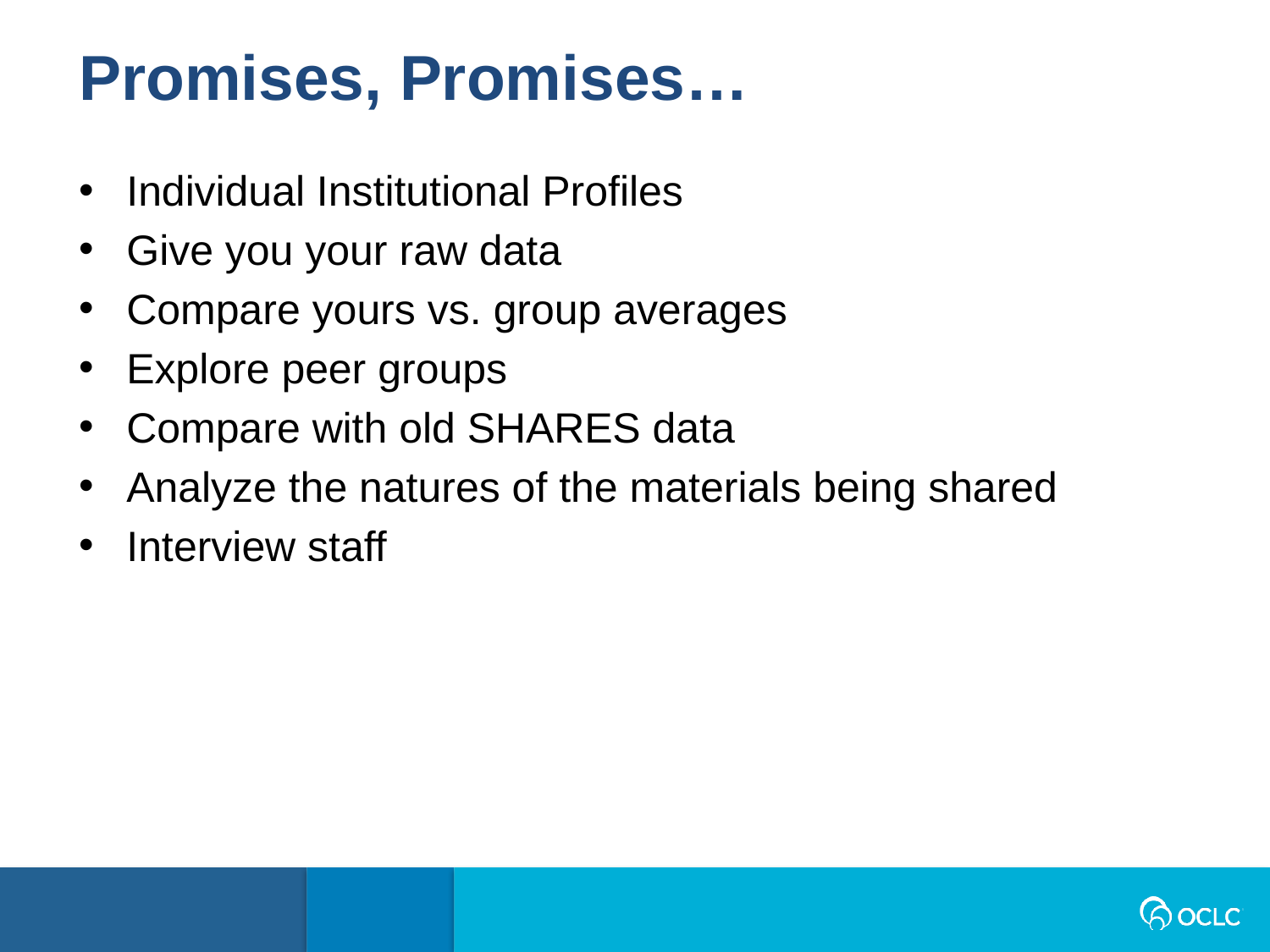

Promises, Promises…
Individual Institutional Profiles
Give you your raw data
Compare yours vs. group averages
Explore peer groups
Compare with old SHARES data
Analyze the natures of the materials being shared
Interview staff